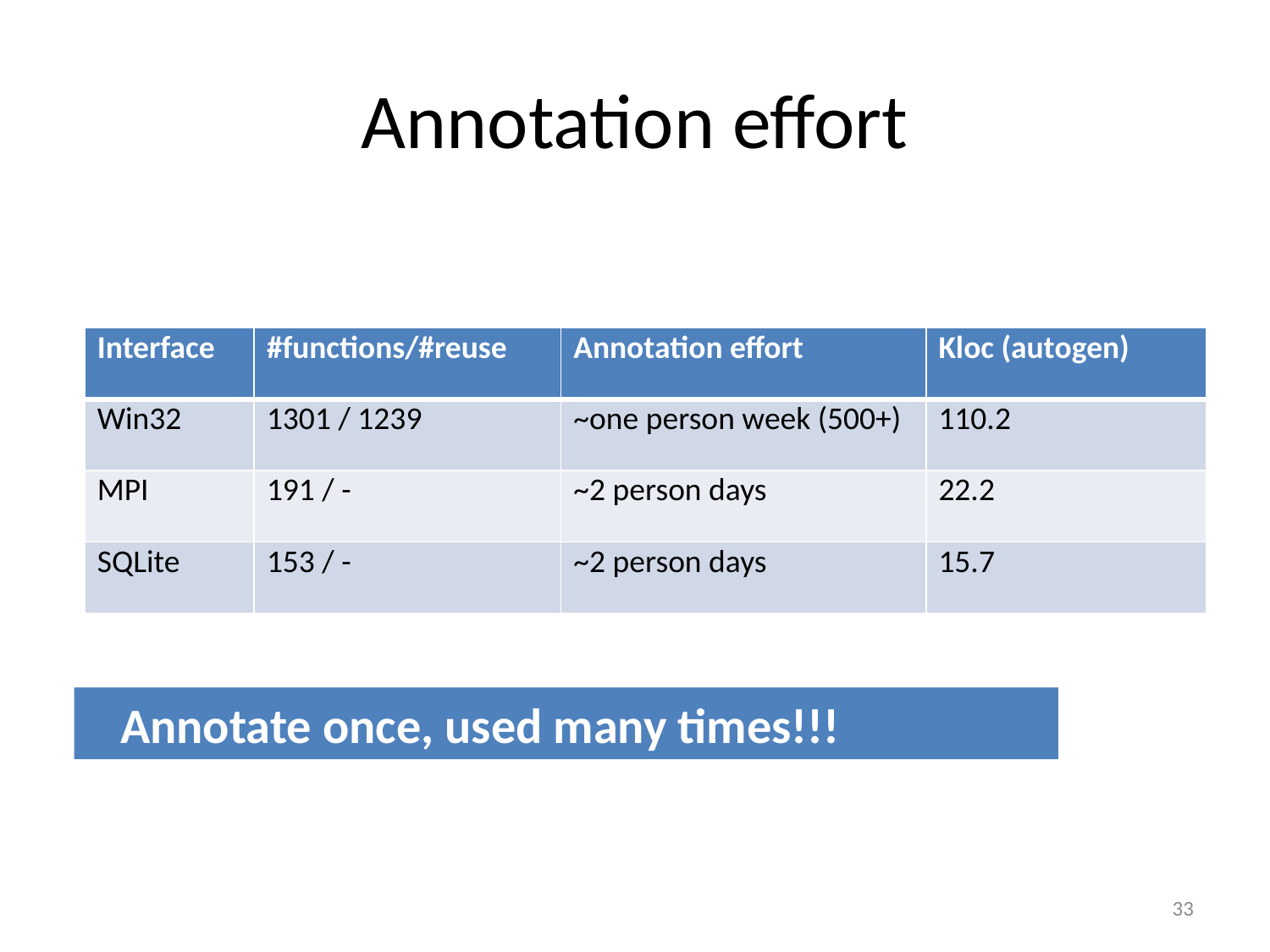

# Annotation effort
| Interface | #functions/#reuse | Annotation effort | Kloc (autogen) |
| --- | --- | --- | --- |
| Win32 | 1301 / 1239 | ~one person week (500+) | 110.2 |
| MPI | 191 / - | ~2 person days | 22.2 |
| SQLite | 153 / - | ~2 person days | 15.7 |
   Annotate once, used many times!!!
33